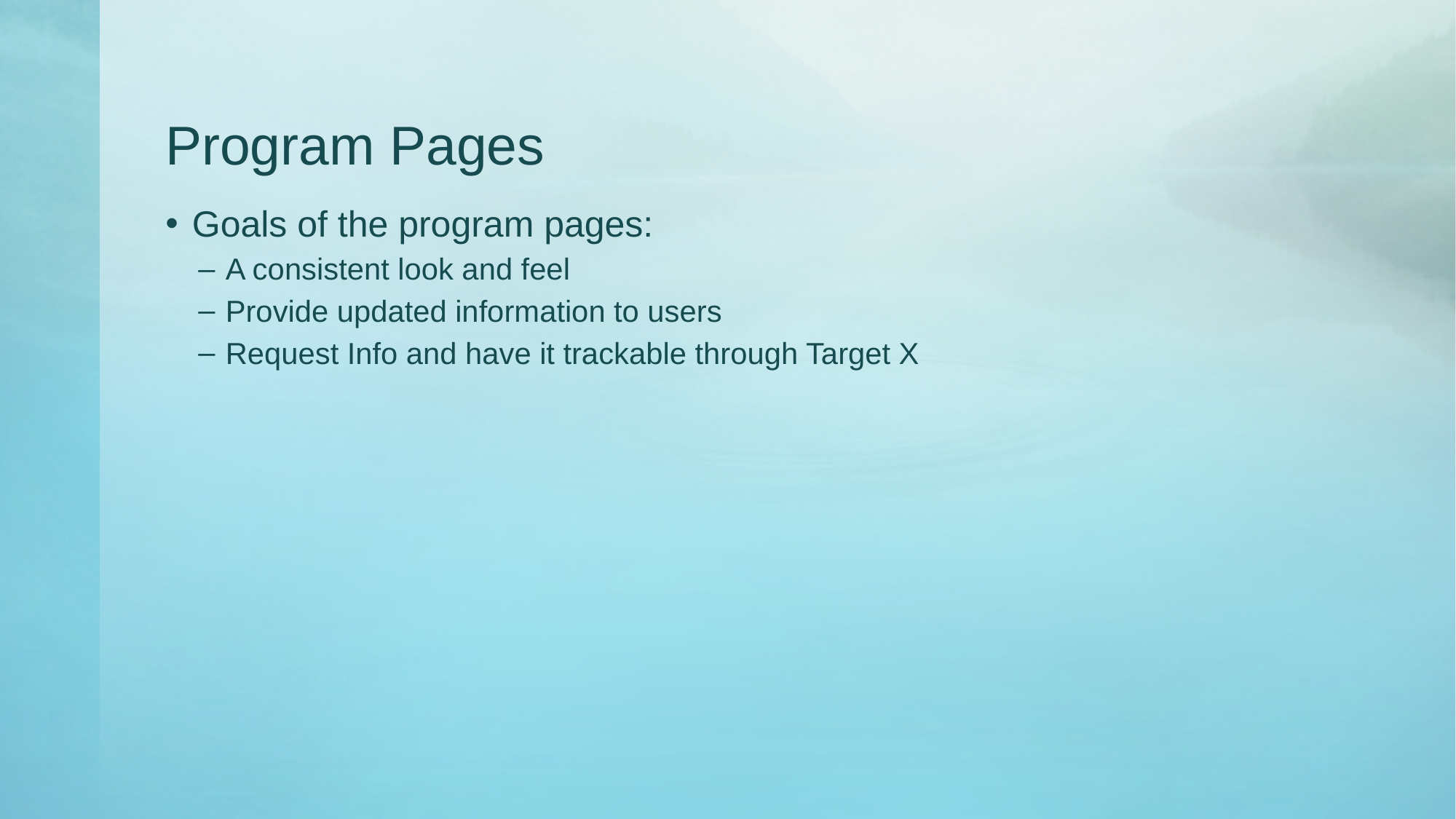

# Program Pages
Goals of the program pages:
A consistent look and feel
Provide updated information to users
Request Info and have it trackable through Target X